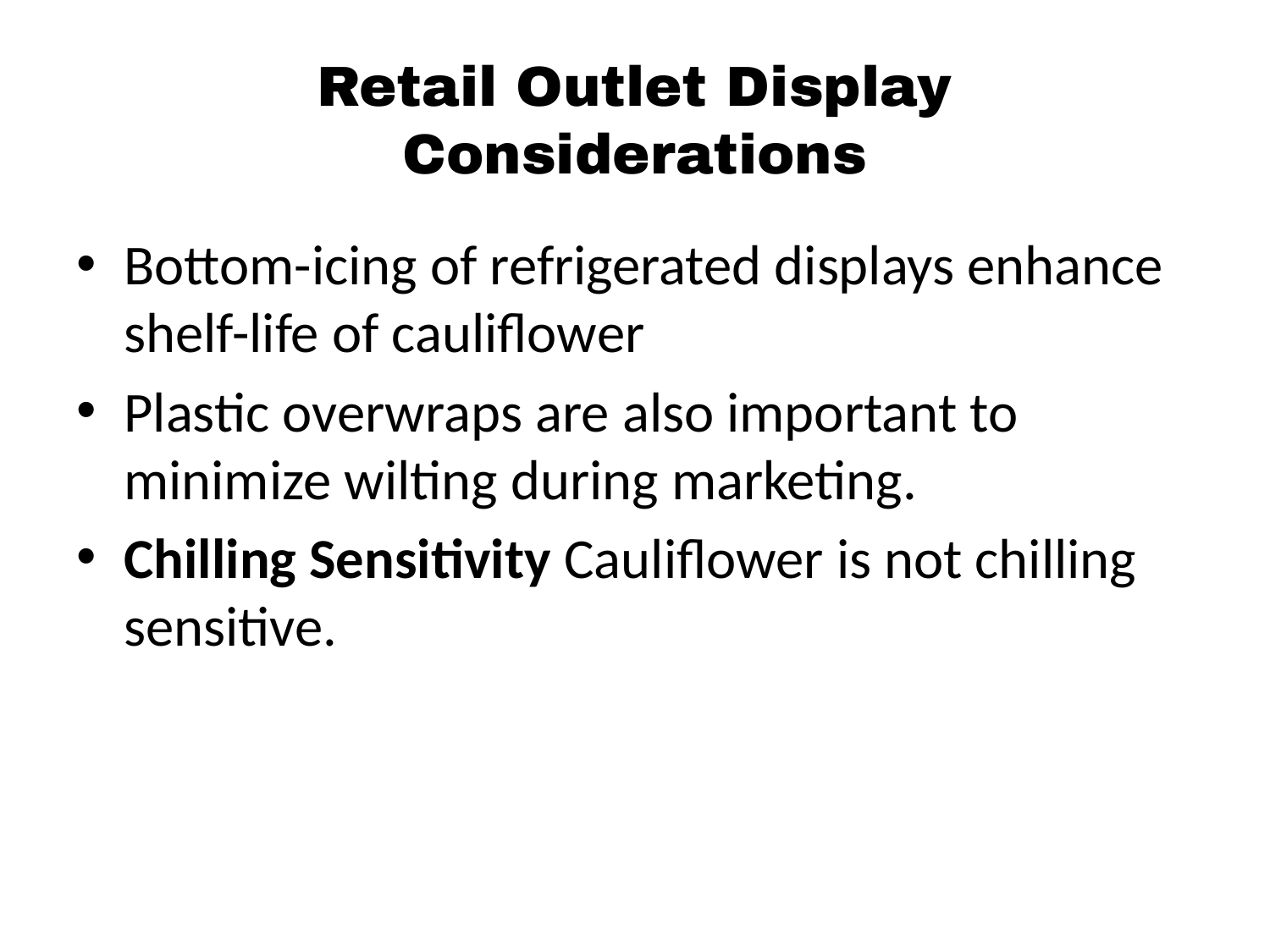

# Retail Outlet Display Considerations
Bottom-icing of refrigerated displays enhance shelf-life of cauliflower
Plastic overwraps are also important to minimize wilting during marketing.
Chilling Sensitivity Cauliflower is not chilling sensitive.